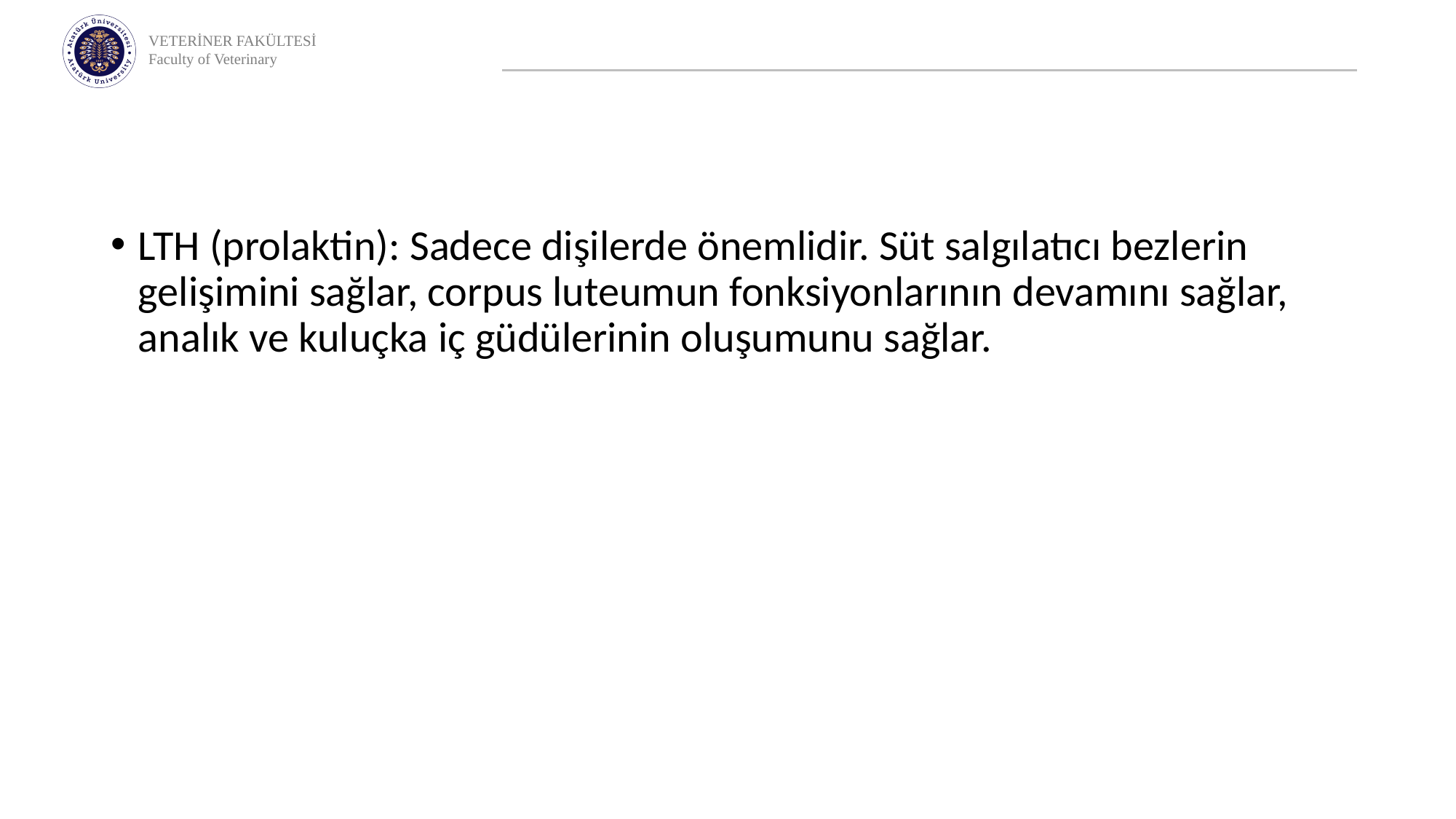

LTH (prolaktin): Sadece dişilerde önemlidir. Süt salgılatıcı bezlerin gelişimini sağlar, corpus luteumun fonksiyonlarının devamını sağlar, analık ve kuluçka iç güdülerinin oluşumunu sağlar.